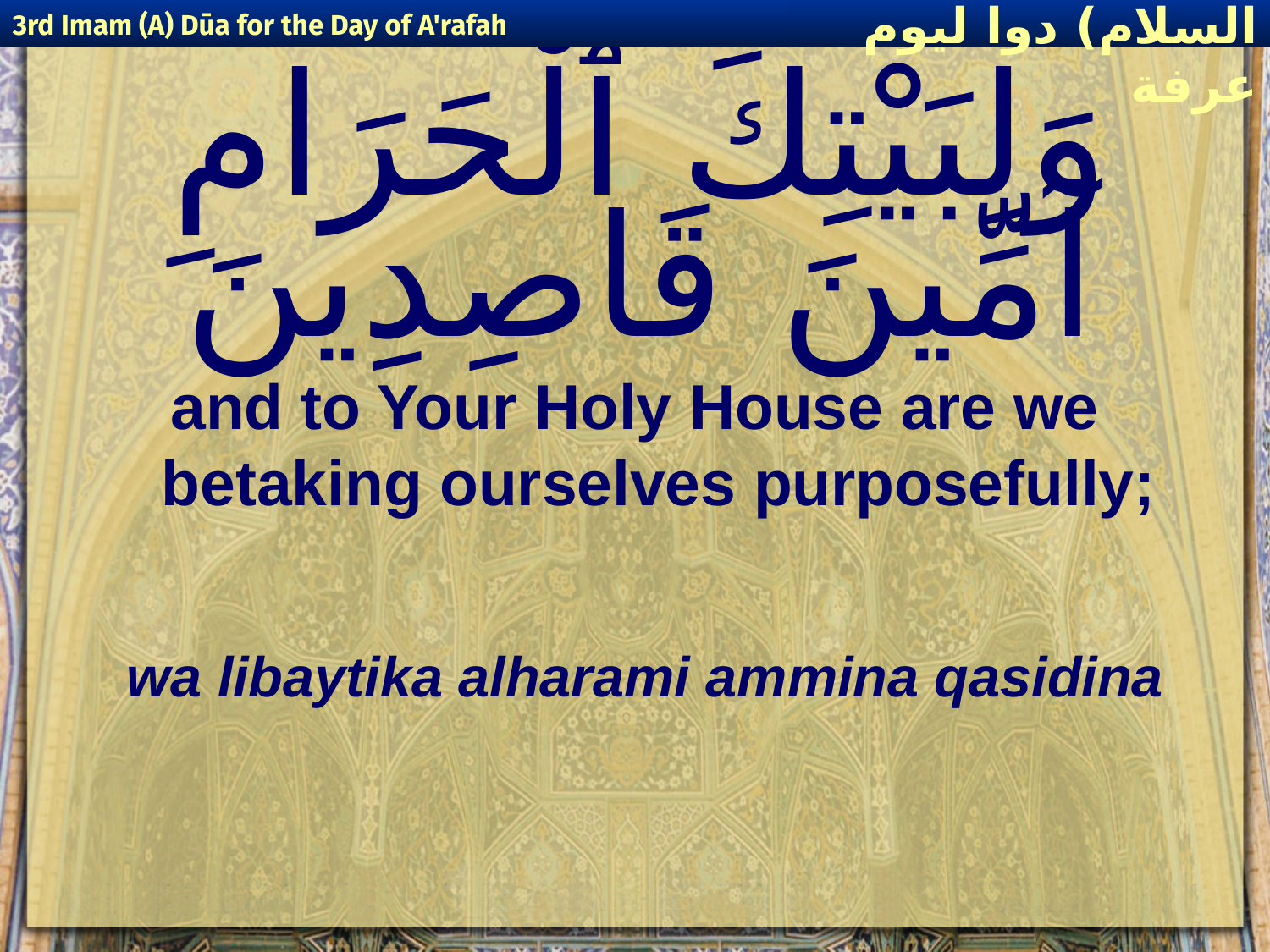

3rd Imam (A) Dūa for the Day of A'rafah
إمام حسين(عليه السلام) دوا ليوم عرفة
# وَلِبَيْتِكَ ٱلْحَرَامِ آمِّينَ قَاصِدِينَ
and to Your Holy House are we betaking ourselves purposefully;
wa libaytika alharami ammina qasidina